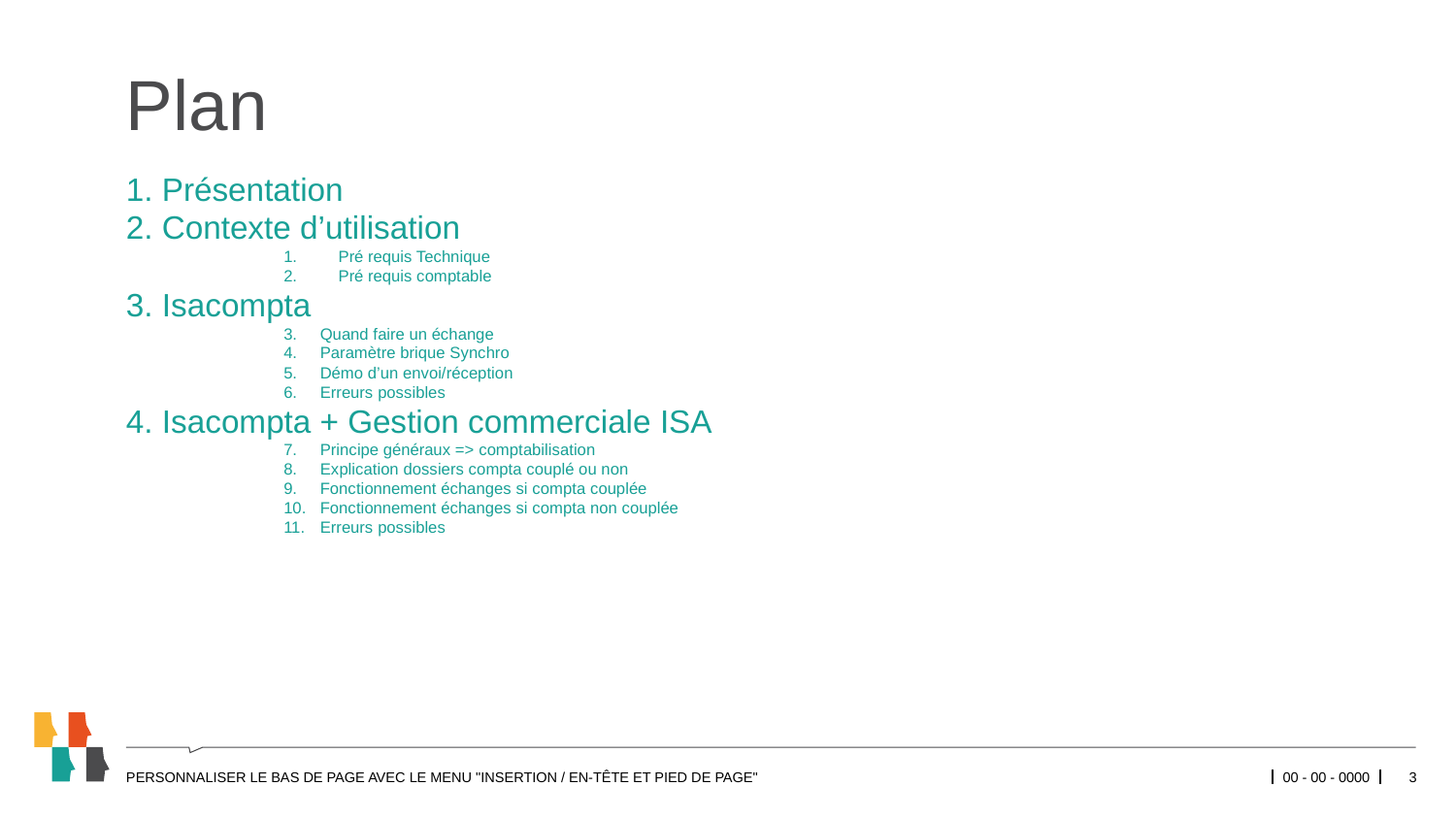

# Plan
1. Présentation
2. Contexte d’utilisation
Pré requis Technique
Pré requis comptable
3. Isacompta
Quand faire un échange
Paramètre brique Synchro
Démo d’un envoi/réception
Erreurs possibles
4. Isacompta + Gestion commerciale ISA
Principe généraux => comptabilisation
Explication dossiers compta couplé ou non
Fonctionnement échanges si compta couplée
Fonctionnement échanges si compta non couplée
Erreurs possibles

Personnaliser le bas de page avec le menu "Insertion / En-tête et pied de page"
00 - 00 - 0000
3